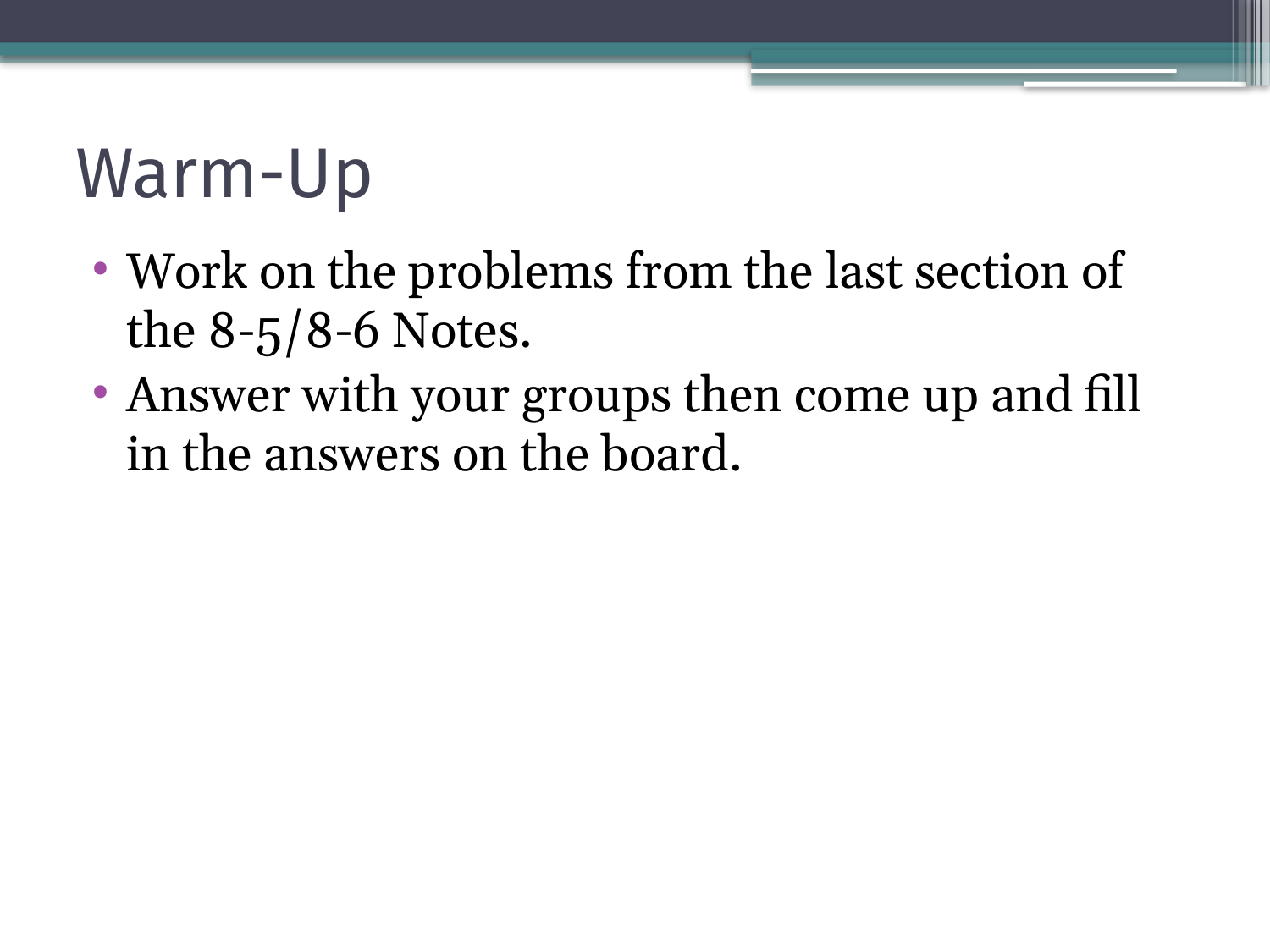

# Warm-Up
Work on the problems from the last section of the 8-5/8-6 Notes.
Answer with your groups then come up and fill in the answers on the board.